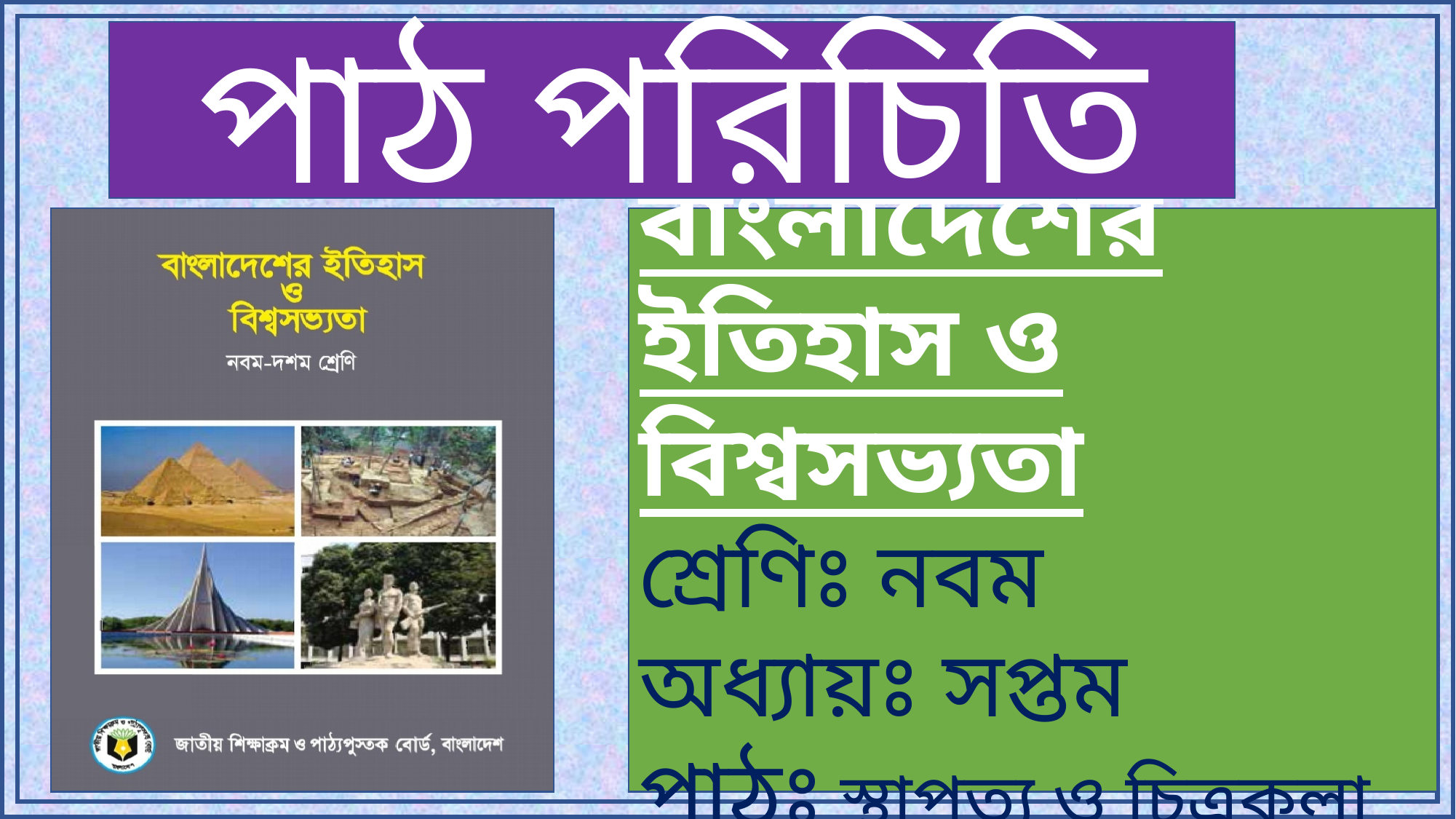

পাঠ পরিচিতি
বাংলাদেশের ইতিহাস ও বিশ্বসভ্যতা
শ্রেণিঃ নবম
অধ্যায়ঃ সপ্তম
পাঠঃ স্থাপত্য ও চিত্রকলা